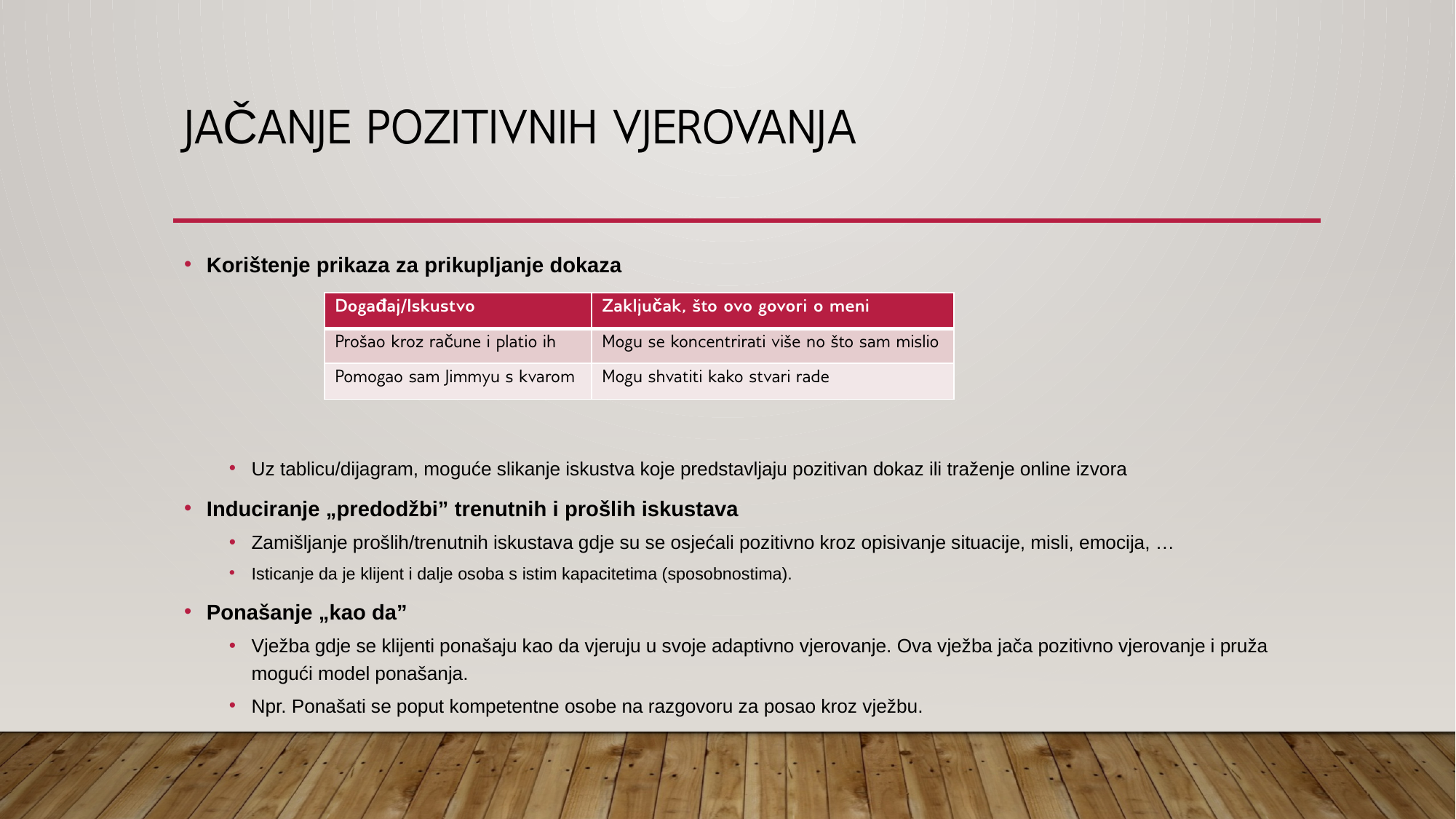

# Jačanje pozitivnih vjerovanja
Korištenje prikaza za prikupljanje dokaza

Uz tablicu/dijagram, moguće slikanje iskustva koje predstavljaju pozitivan dokaz ili traženje online izvora
Induciranje „predodžbi” trenutnih i prošlih iskustava
Zamišljanje prošlih/trenutnih iskustava gdje su se osjećali pozitivno kroz opisivanje situacije, misli, emocija, …
Isticanje da je klijent i dalje osoba s istim kapacitetima (sposobnostima).
Ponašanje „kao da”
Vježba gdje se klijenti ponašaju kao da vjeruju u svoje adaptivno vjerovanje. Ova vježba jača pozitivno vjerovanje i pruža mogući model ponašanja.
Npr. Ponašati se poput kompetentne osobe na razgovoru za posao kroz vježbu.

| Događaj/Iskustvo | Zaključak, što ovo govori o meni |
| --- | --- |
| Prošao kroz račune i platio ih | Mogu se koncentrirati više no što sam mislio |
| Pomogao sam Jimmyu s kvarom | Mogu shvatiti kako stvari rade |